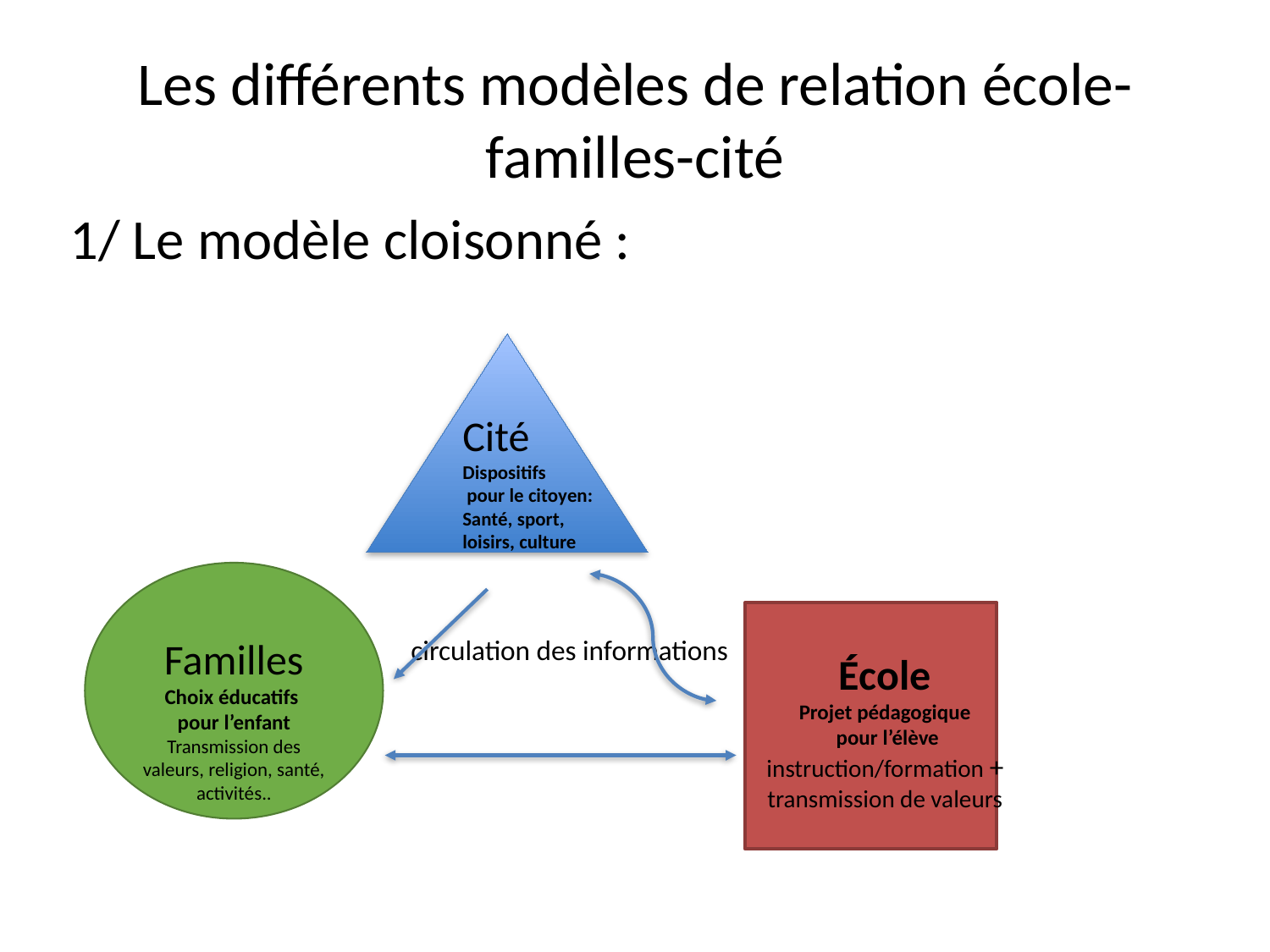

# Les différents modèles de relation école-familles-cité
1/ Le modèle cloisonné :

                                                              circulation des informations

Cité
Dispositifs
 pour le citoyen:
Santé, sport, loisirs, culture

Familles
Choix éducatifs
pour l’enfant
Transmission des valeurs, religion, santé, activités..

École
Projet pédagogique
 pour l’élève
instruction/formation + transmission de valeurs